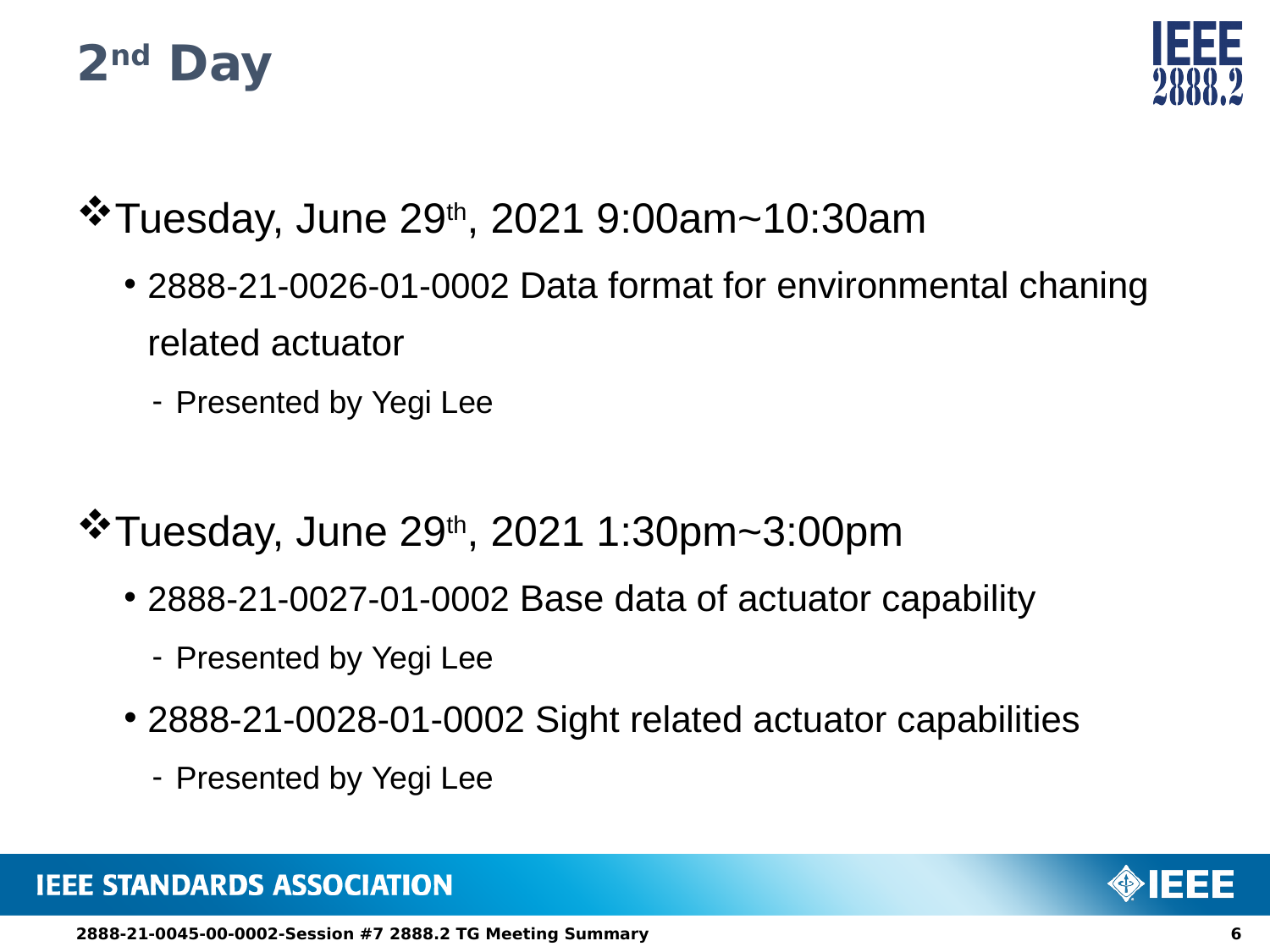

# 2nd Day
Tuesday, June 29th, 2021 9:00am~10:30am
2888-21-0026-01-0002 Data format for environmental chaning related actuator
Presented by Yegi Lee

Tuesday, June 29th, 2021 1:30pm~3:00pm
2888-21-0027-01-0002 Base data of actuator capability
Presented by Yegi Lee
2888-21-0028-01-0002 Sight related actuator capabilities
Presented by Yegi Lee

2888-21-0045-00-0002-Session #7 2888.2 TG Meeting Summary
6